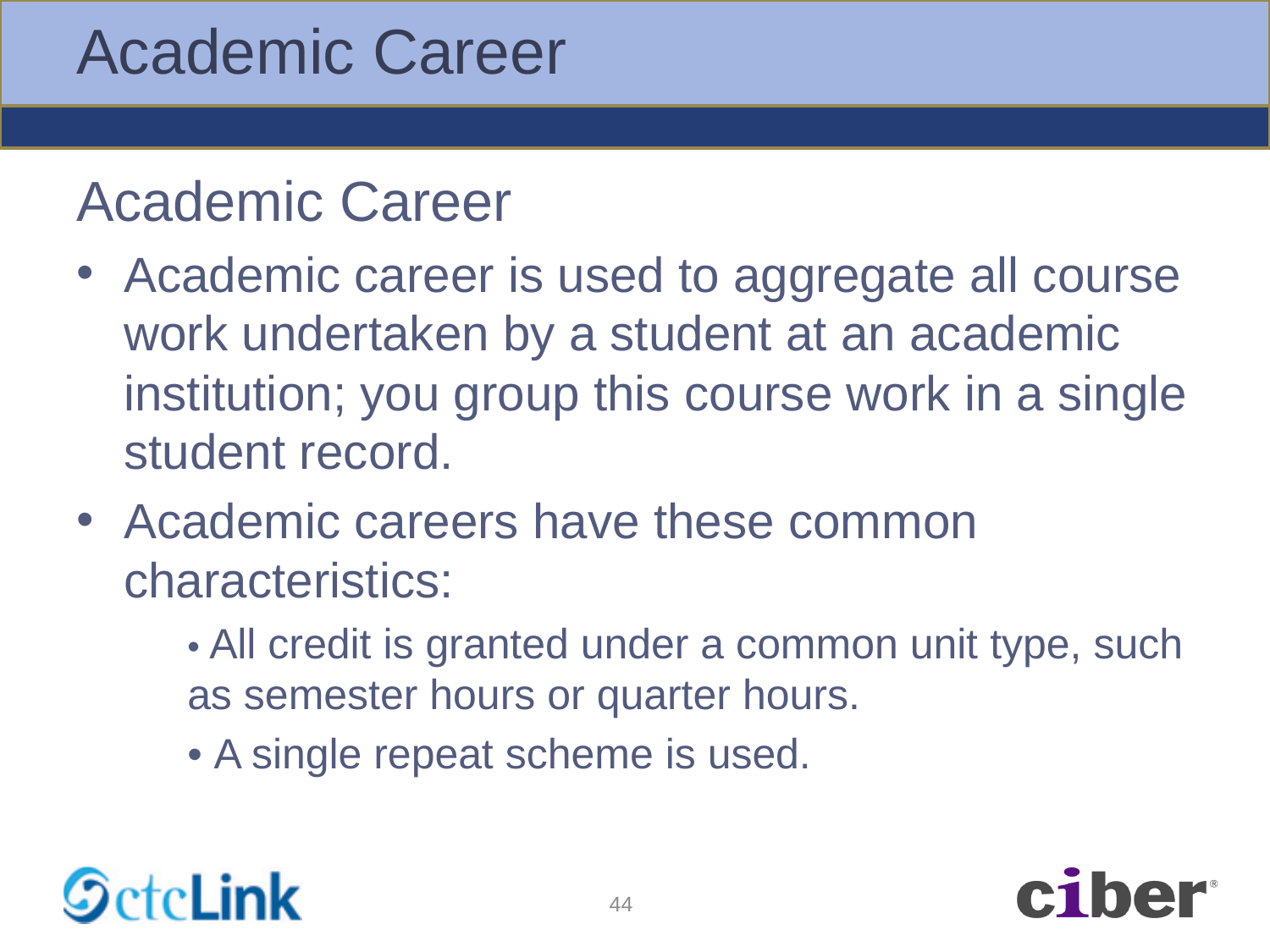

# Academic Career
Academic Career
Academic career is used to aggregate all course work undertaken by a student at an academic institution; you group this course work in a single student record.
Academic careers have these common characteristics:
• All credit is granted under a common unit type, such as semester hours or quarter hours.
• A single repeat scheme is used.

44